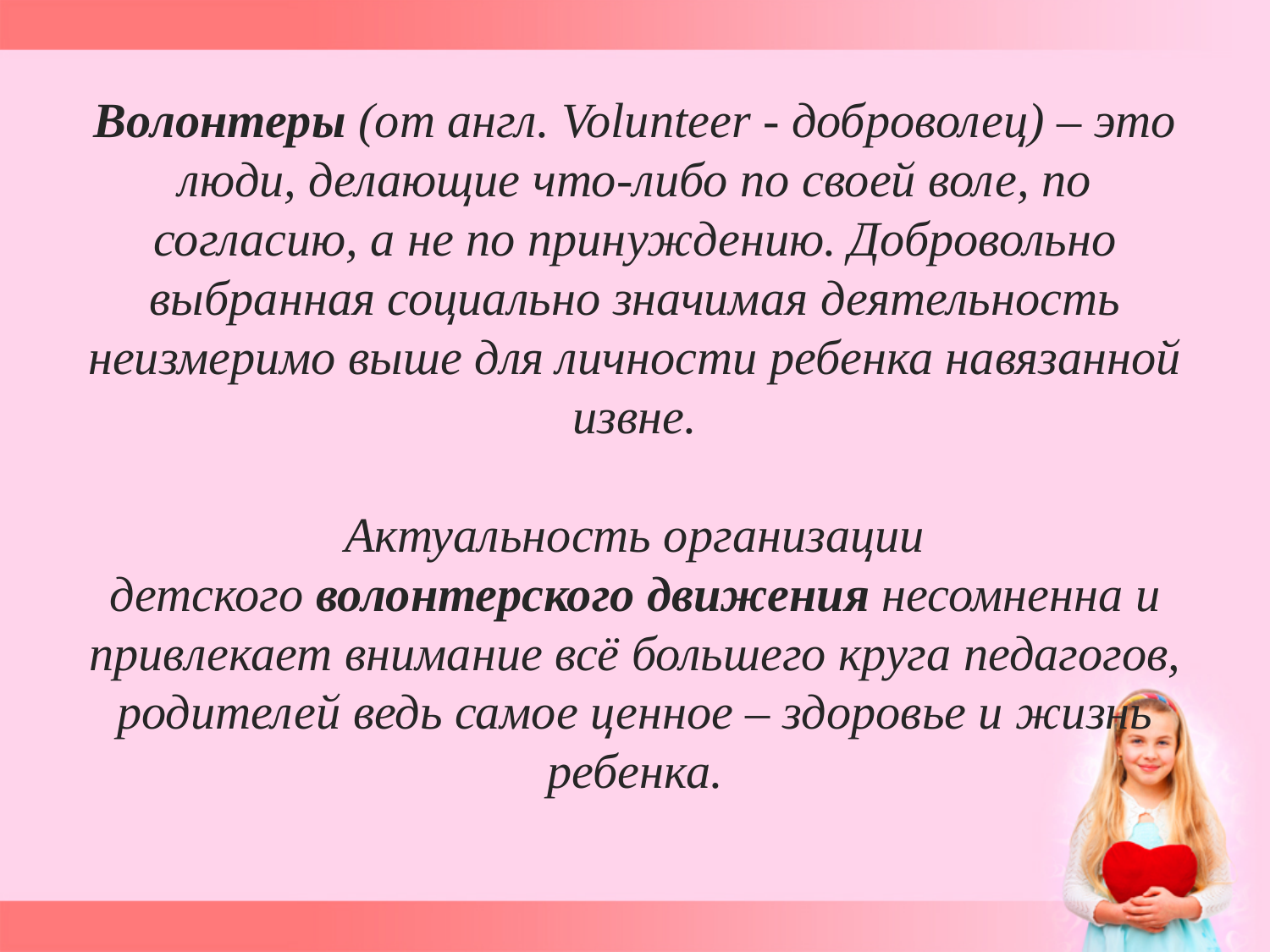

# Волонтеры (от англ. Volunteer - доброволец) – это люди, делающие что-либо по своей воле, по согласию, а не по принуждению. Добровольно выбранная социально значимая деятельность неизмеримо выше для личности ребенка навязанной извне.   Актуальность организации детского волонтерского движения несомненна и привлекает внимание всё большего круга педагогов, родителей ведь самое ценное – здоровье и жизнь ребенка.